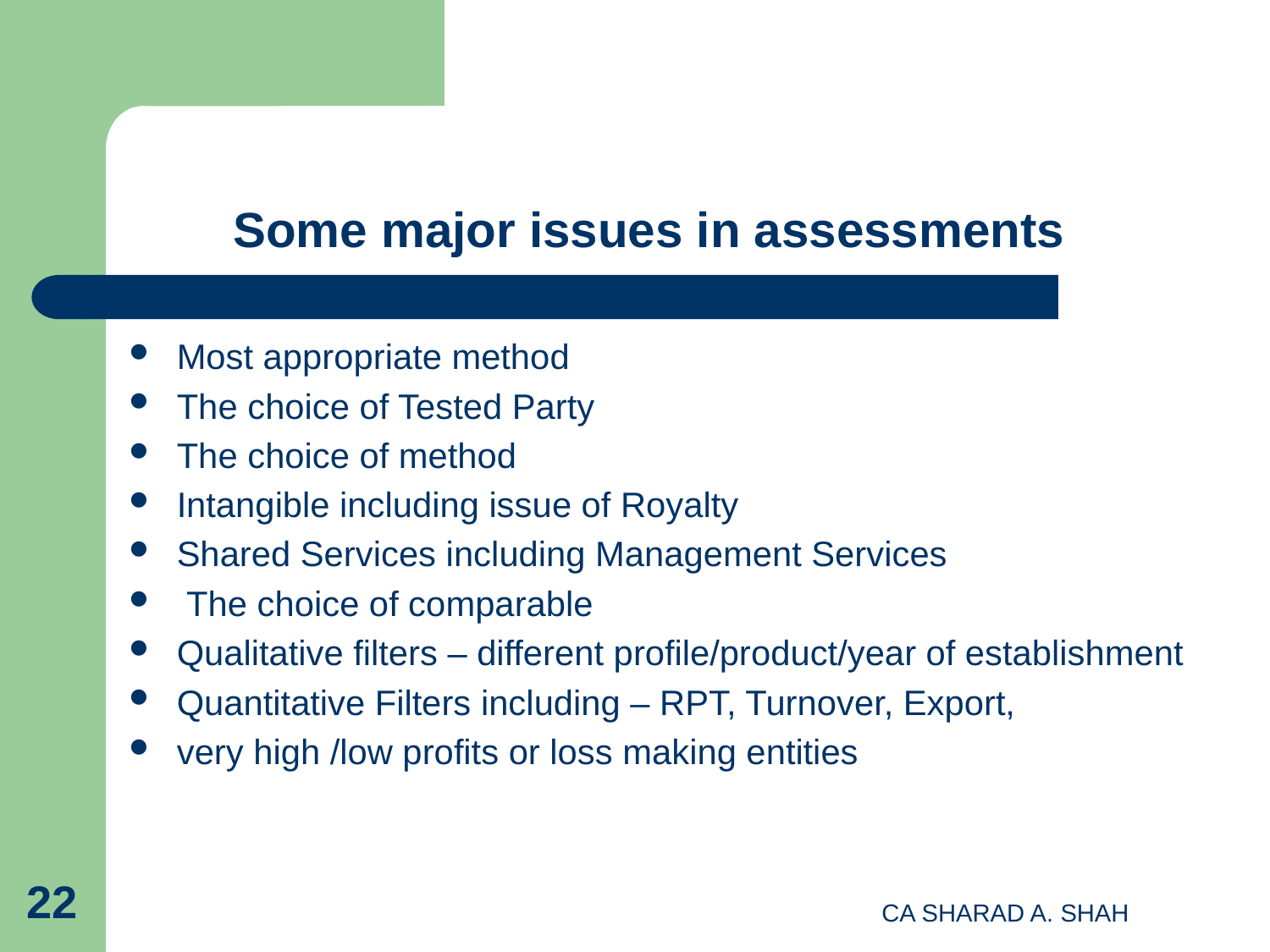

# Some major issues in assessments
Most appropriate method
The choice of Tested Party
The choice of method
Intangible including issue of Royalty
Shared Services including Management Services
 The choice of comparable
Qualitative filters – different profile/product/year of establishment
Quantitative Filters including – RPT, Turnover, Export,
very high /low profits or loss making entities
22
CA SHARAD A. SHAH